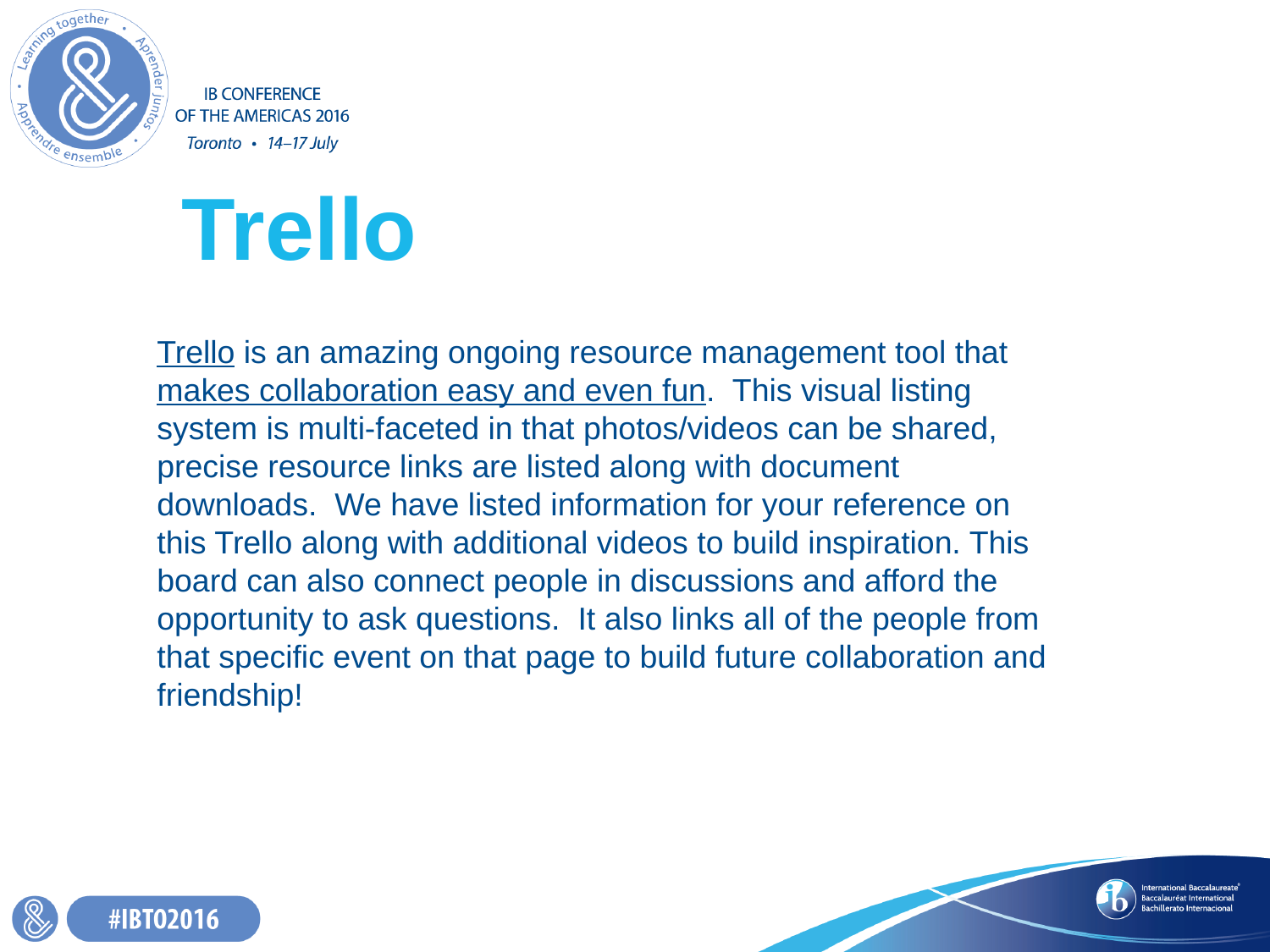

Trello
Trello is an amazing ongoing resource management tool that makes collaboration easy and even fun.  This visual listing system is multi-faceted in that photos/videos can be shared, precise resource links are listed along with document downloads.  We have listed information for your reference on this Trello along with additional videos to build inspiration. This board can also connect people in discussions and afford the opportunity to ask questions.  It also links all of the people from that specific event on that page to build future collaboration and friendship!